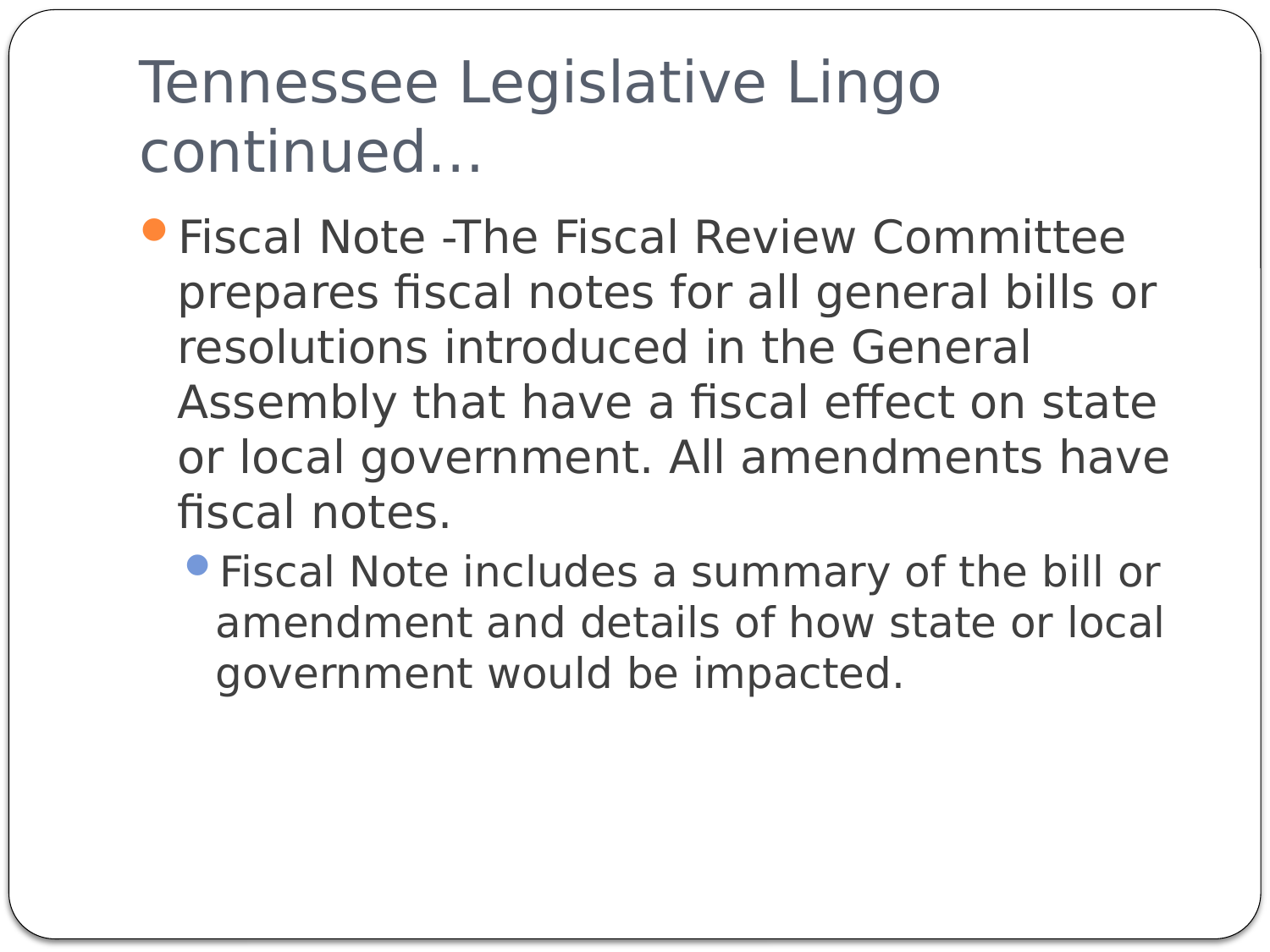

# Tennessee Legislative Lingo continued…
Fiscal Note -The Fiscal Review Committee  prepares fiscal notes for all general bills or resolutions introduced in the General Assembly that have a fiscal effect on state or local government. All amendments have fiscal notes.
Fiscal Note includes a summary of the bill or amendment and details of how state or local government would be impacted.